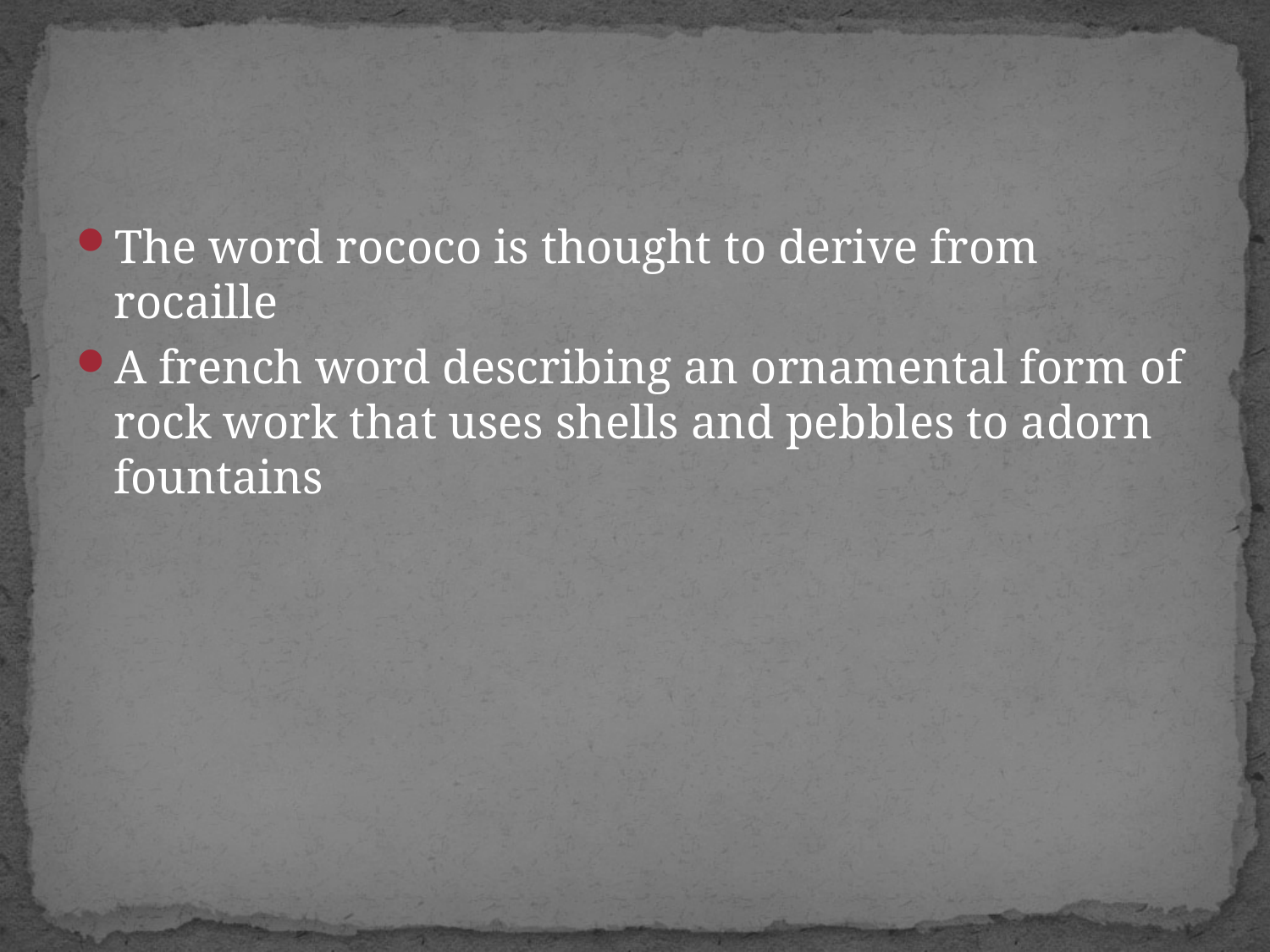

#
The word rococo is thought to derive from rocaille
A french word describing an ornamental form of rock work that uses shells and pebbles to adorn fountains